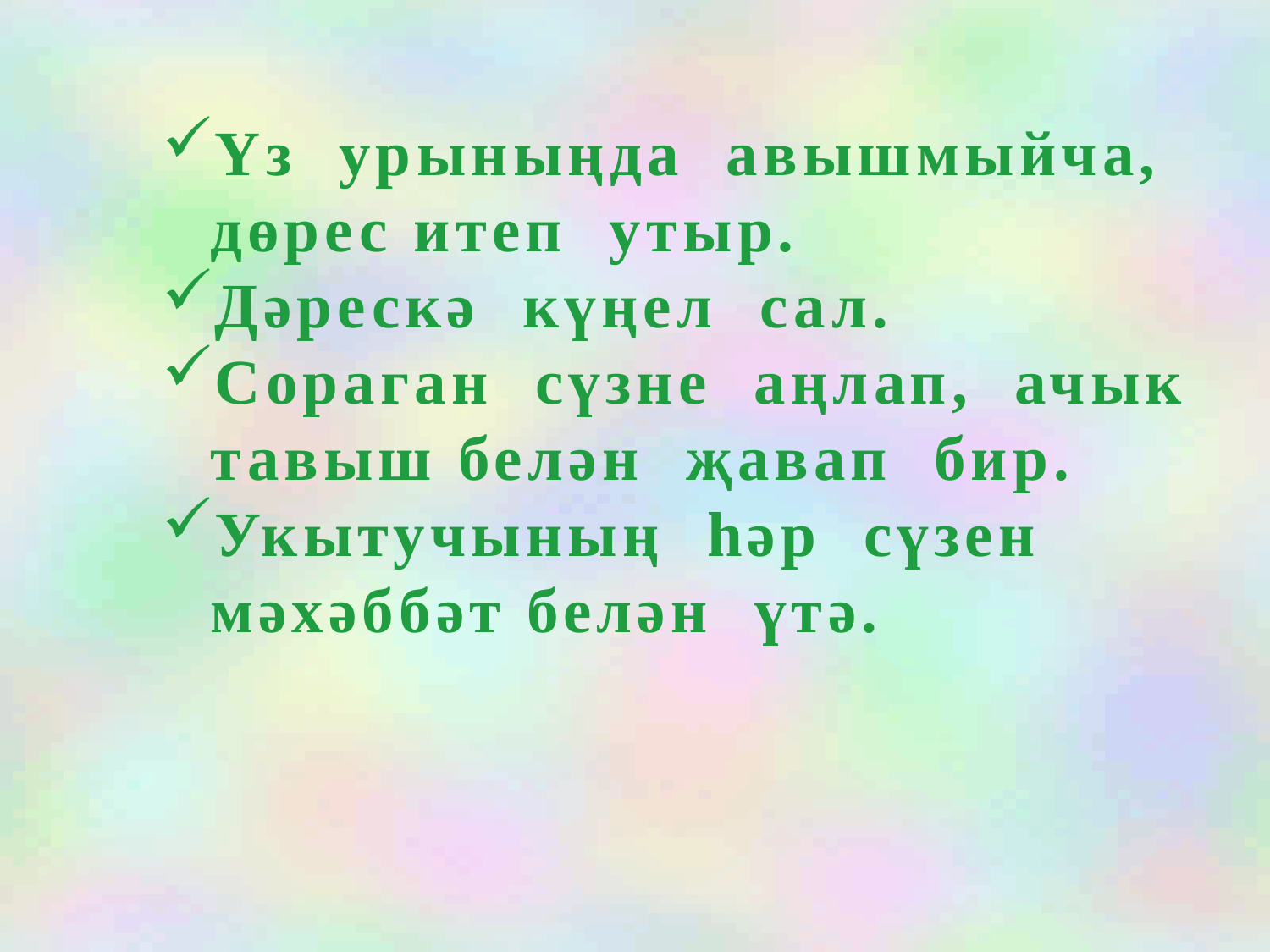

Үз  урыныңда  авышмыйча,  дөрес итеп  утыр.
Дәрескә  күңел  сал.
Сораган  сүзне  аңлап,  ачык  тавыш белән  җавап  бир.
Укытучының  һәр  сүзен  мәхәббәт белән  үтә.